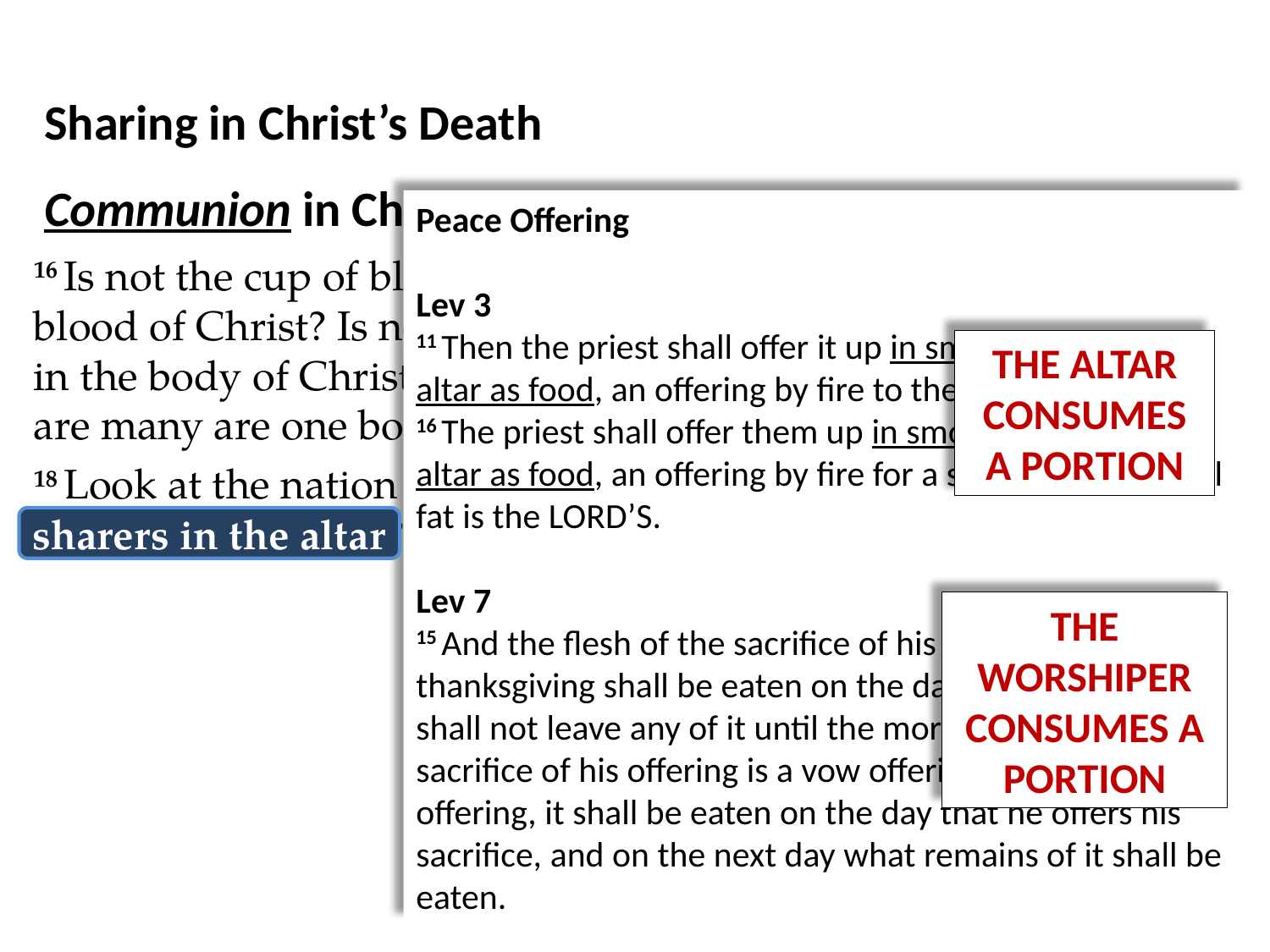

Sharing in Christ’s Death
Communion in Christ’s Death
1 Corinthians 10
Peace Offering

Lev 3
11 Then the priest shall offer it up in smoke on the altar as food, an offering by fire to the Lord.
16 The priest shall offer them up in smoke on the altar as food, an offering by fire for a soothing aroma; all fat is the Lord’s.

Lev 7
15 And the flesh of the sacrifice of his peace offerings for thanksgiving shall be eaten on the day of his offering. He shall not leave any of it until the morning. 16 But if the sacrifice of his offering is a vow offering or a freewill offering, it shall be eaten on the day that he offers his sacrifice, and on the next day what remains of it shall be eaten.
16 Is not the cup of blessing which we bless a sharing in the blood of Christ? Is not the bread which we break a sharing
in the body of Christ? 17 Since there is one bread, we who
are many are one body; for we all partake of the one bread.
THE ALTAR CONSUMES A PORTION
18 Look at the nation Israel; are not those who eat the sacrifices sharers in the altar?
sharers in the altar
THE WORSHIPER CONSUMES A PORTION